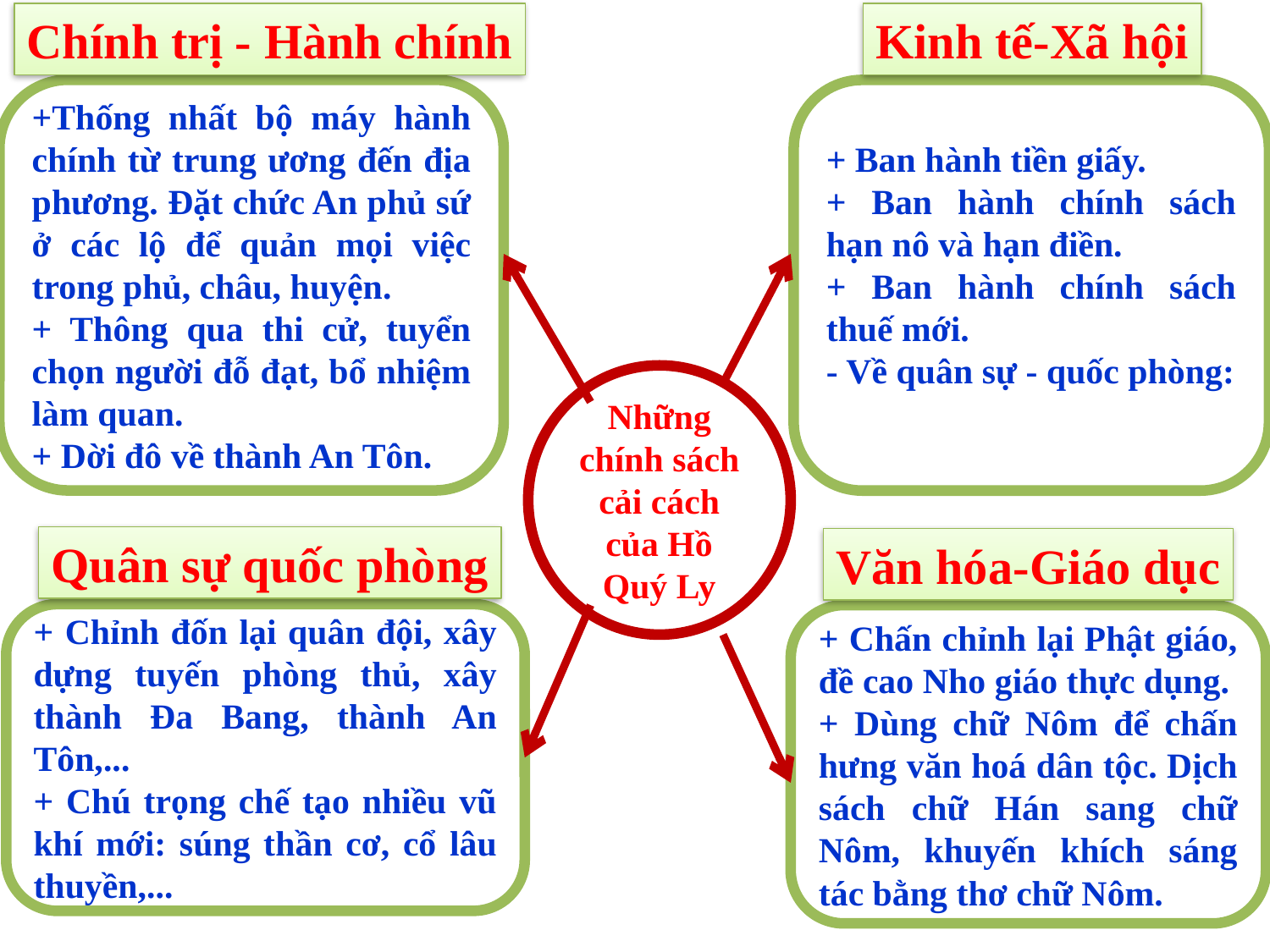

Chính trị - Hành chính
Kinh tế-Xã hội
+Thống nhất bộ máy hành chính từ trung ương đến địa phương. Đặt chức An phủ sứ ở các lộ để quản mọi việc trong phủ, châu, huyện.
+ Thông qua thi cử, tuyển chọn người đỗ đạt, bổ nhiệm làm quan.
+ Dời đô về thành An Tôn.
+ Ban hành tiền giấy.
+ Ban hành chính sách hạn nô và hạn điền.
+ Ban hành chính sách thuế mới.
- Về quân sự - quốc phòng:

Những chính sách cải cách của Hồ Quý Ly
Quân sự quốc phòng
Văn hóa-Giáo dục

+ Chỉnh đốn lại quân đội, xây dựng tuyến phòng thủ, xây thành Đa Bang, thành An Tôn,...
+ Chú trọng chế tạo nhiều vũ khí mới: súng thần cơ, cổ lâu thuyền,...

+ Chấn chỉnh lại Phật giáo, đề cao Nho giáo thực dụng.
+ Dùng chữ Nôm để chấn hưng văn hoá dân tộc. Dịch sách chữ Hán sang chữ Nôm, khuyến khích sáng tác bằng thơ chữ Nôm.